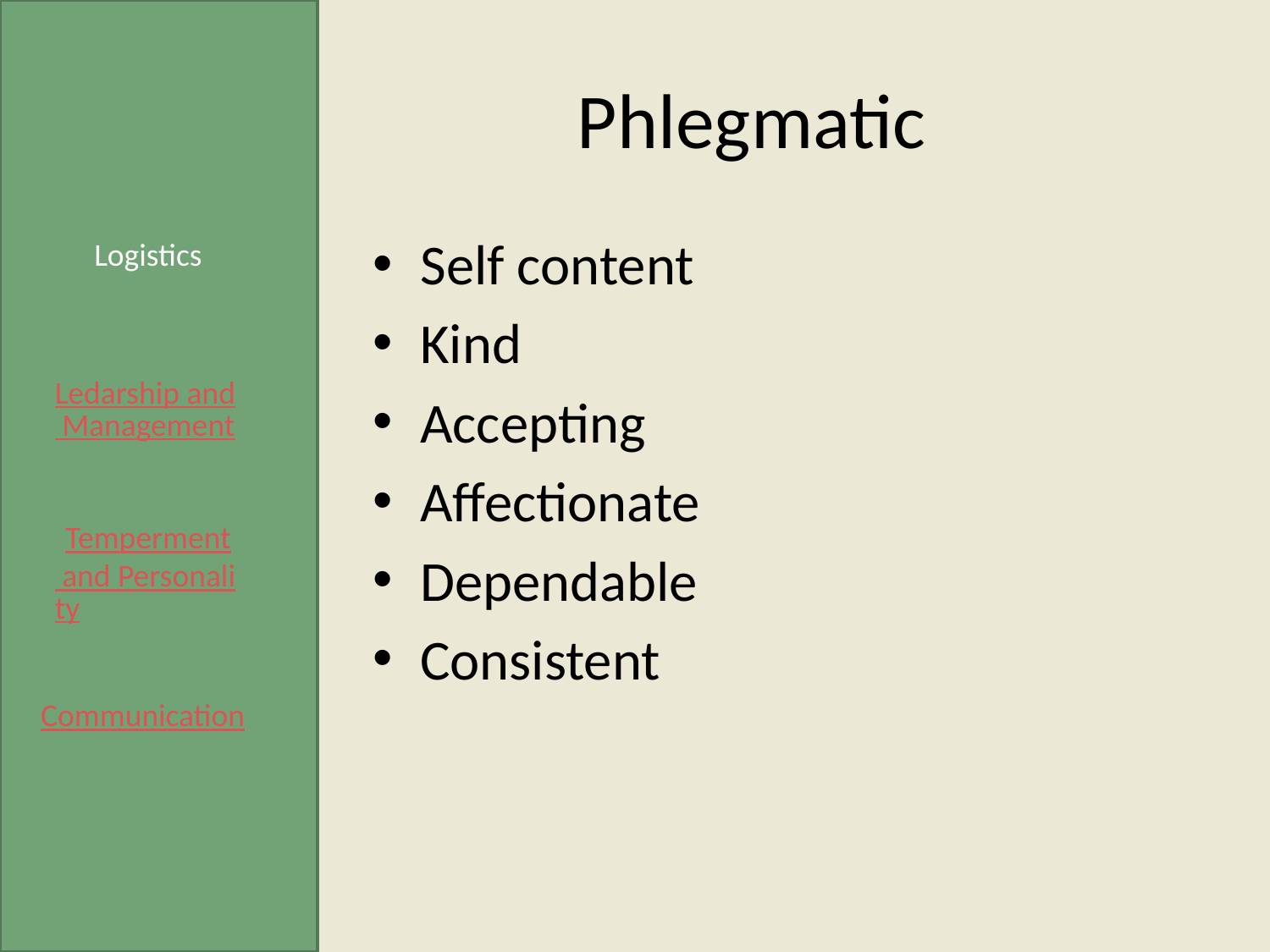

# Phlegmatic
Self content
Kind
Accepting
Affectionate
Dependable
Consistent